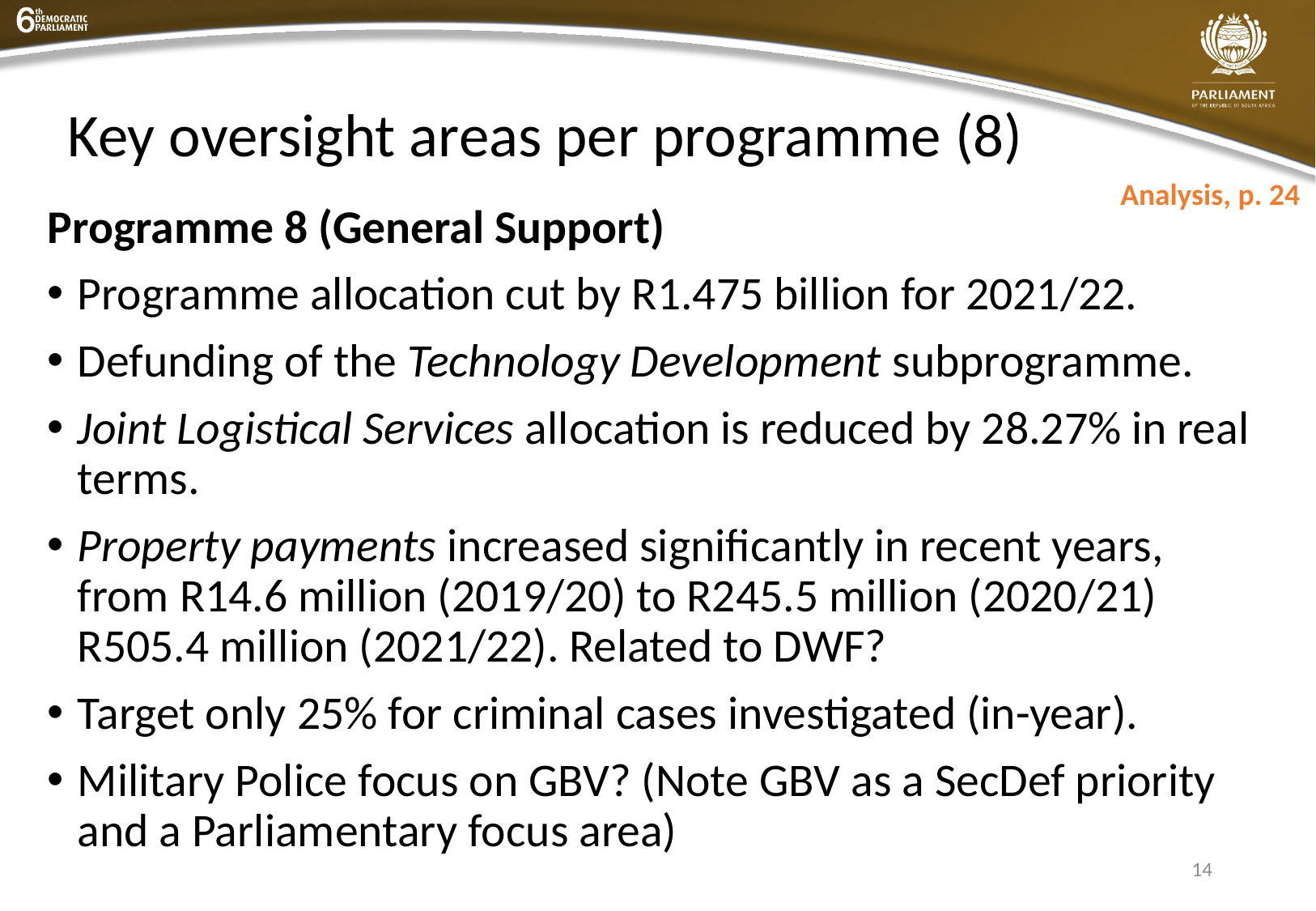

# Key oversight areas per programme (8)
Analysis, p. 24
Programme 8 (General Support)
Programme allocation cut by R1.475 billion for 2021/22.
Defunding of the Technology Development subprogramme.
Joint Logistical Services allocation is reduced by 28.27% in real terms.
Property payments increased significantly in recent years, from R14.6 million (2019/20) to R245.5 million (2020/21) R505.4 million (2021/22). Related to DWF?
Target only 25% for criminal cases investigated (in-year).
Military Police focus on GBV? (Note GBV as a SecDef priority and a Parliamentary focus area)
14